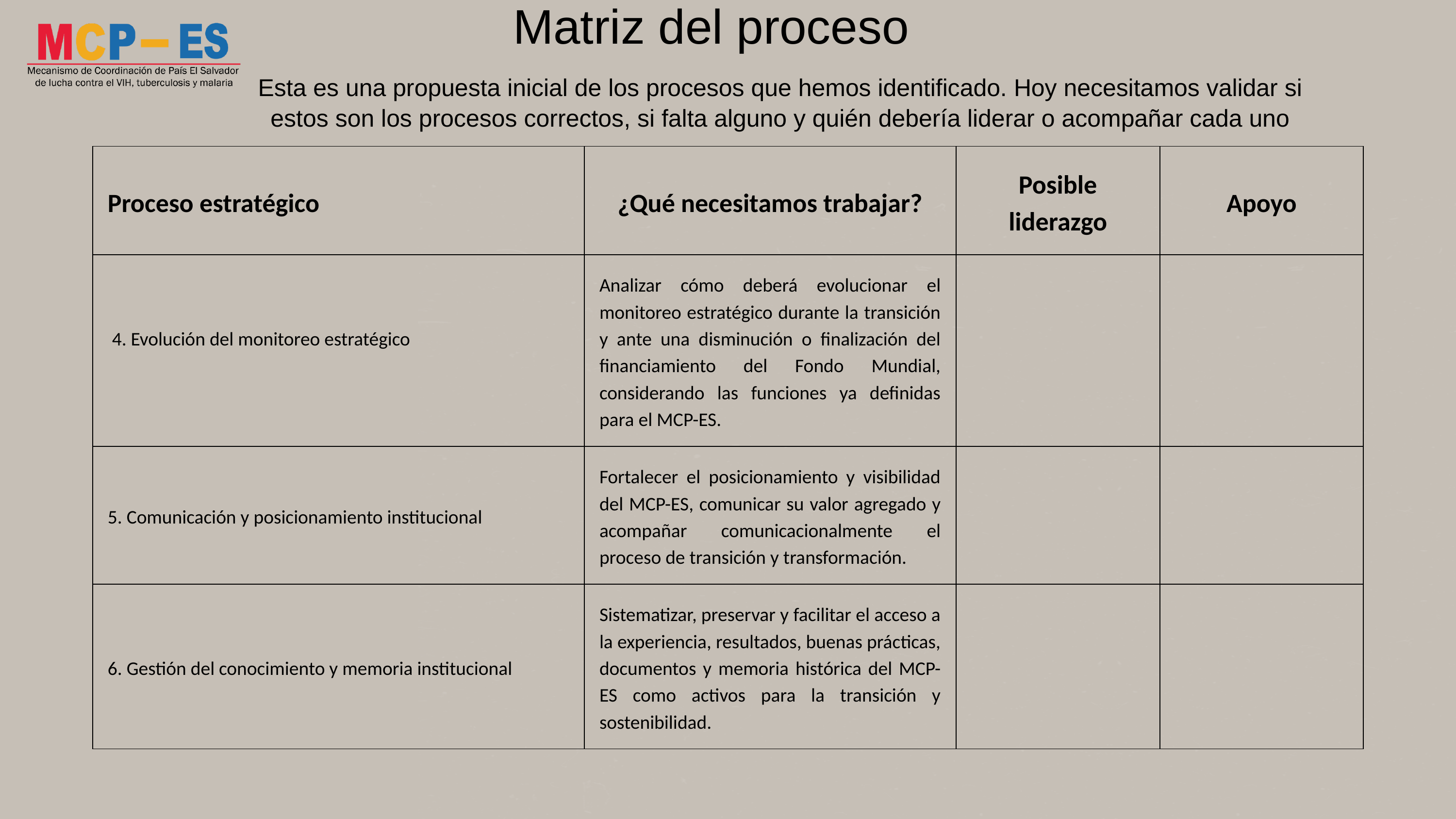

Matriz del proceso

Esta es una propuesta inicial de los procesos que hemos identificado. Hoy necesitamos validar si estos son los procesos correctos, si falta alguno y quién debería liderar o acompañar cada uno

| Proceso estratégico | ¿Qué necesitamos trabajar? | Posible liderazgo | Apoyo |
| --- | --- | --- | --- |
| 4. Evolución del monitoreo estratégico | Analizar cómo deberá evolucionar el monitoreo estratégico durante la transición y ante una disminución o finalización del financiamiento del Fondo Mundial, considerando las funciones ya definidas para el MCP-ES. |  |  |
| 5. Comunicación y posicionamiento institucional | Fortalecer el posicionamiento y visibilidad del MCP-ES, comunicar su valor agregado y acompañar comunicacionalmente el proceso de transición y transformación. |  |  |
| 6. Gestión del conocimiento y memoria institucional | Sistematizar, preservar y facilitar el acceso a la experiencia, resultados, buenas prácticas, documentos y memoria histórica del MCP-ES como activos para la transición y sostenibilidad. |  |  |